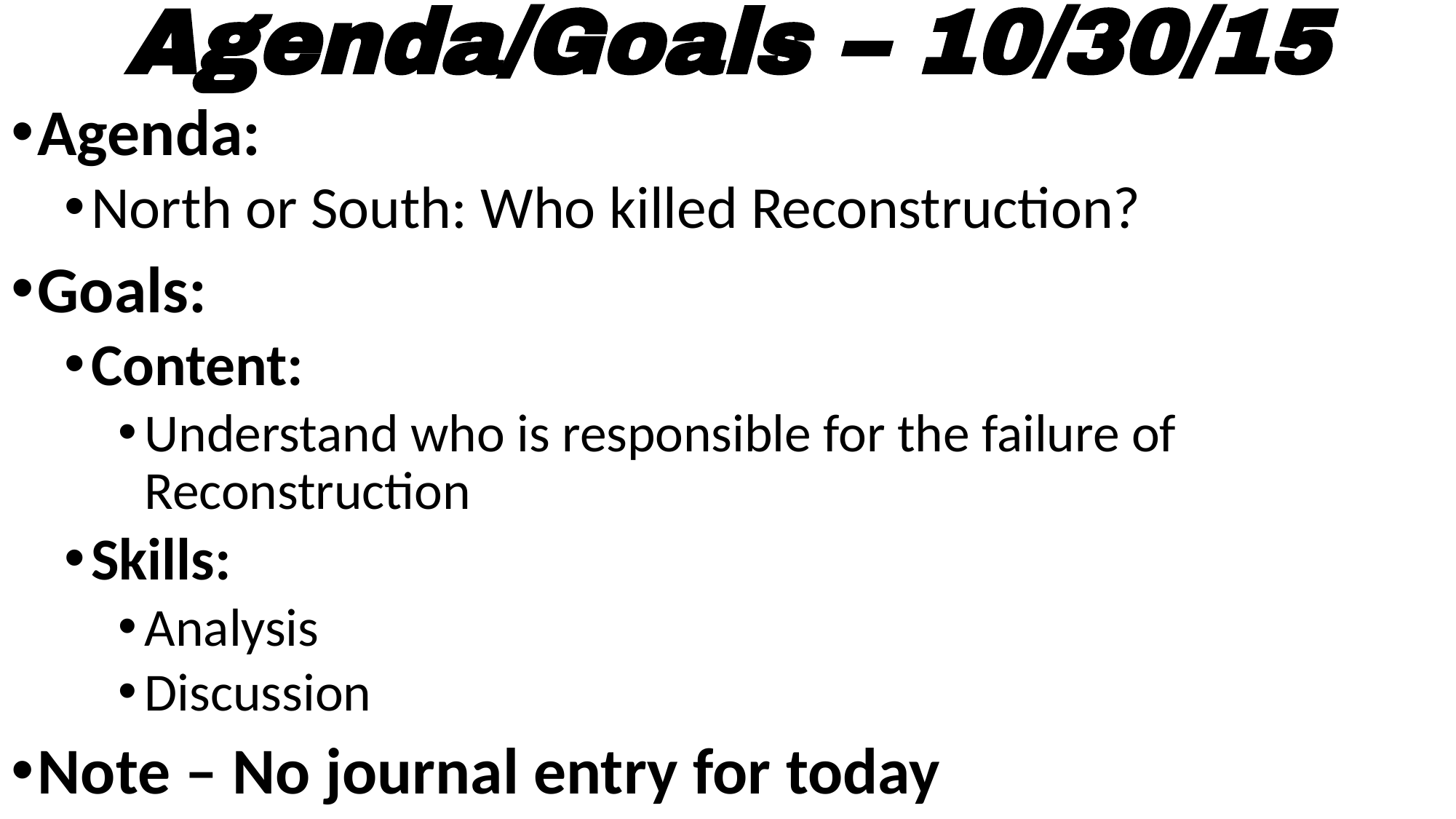

# Agenda/Goals – 10/30/15
Agenda:
North or South: Who killed Reconstruction?
Goals:
Content:
Understand who is responsible for the failure of Reconstruction
Skills:
Analysis
Discussion
Note – No journal entry for today